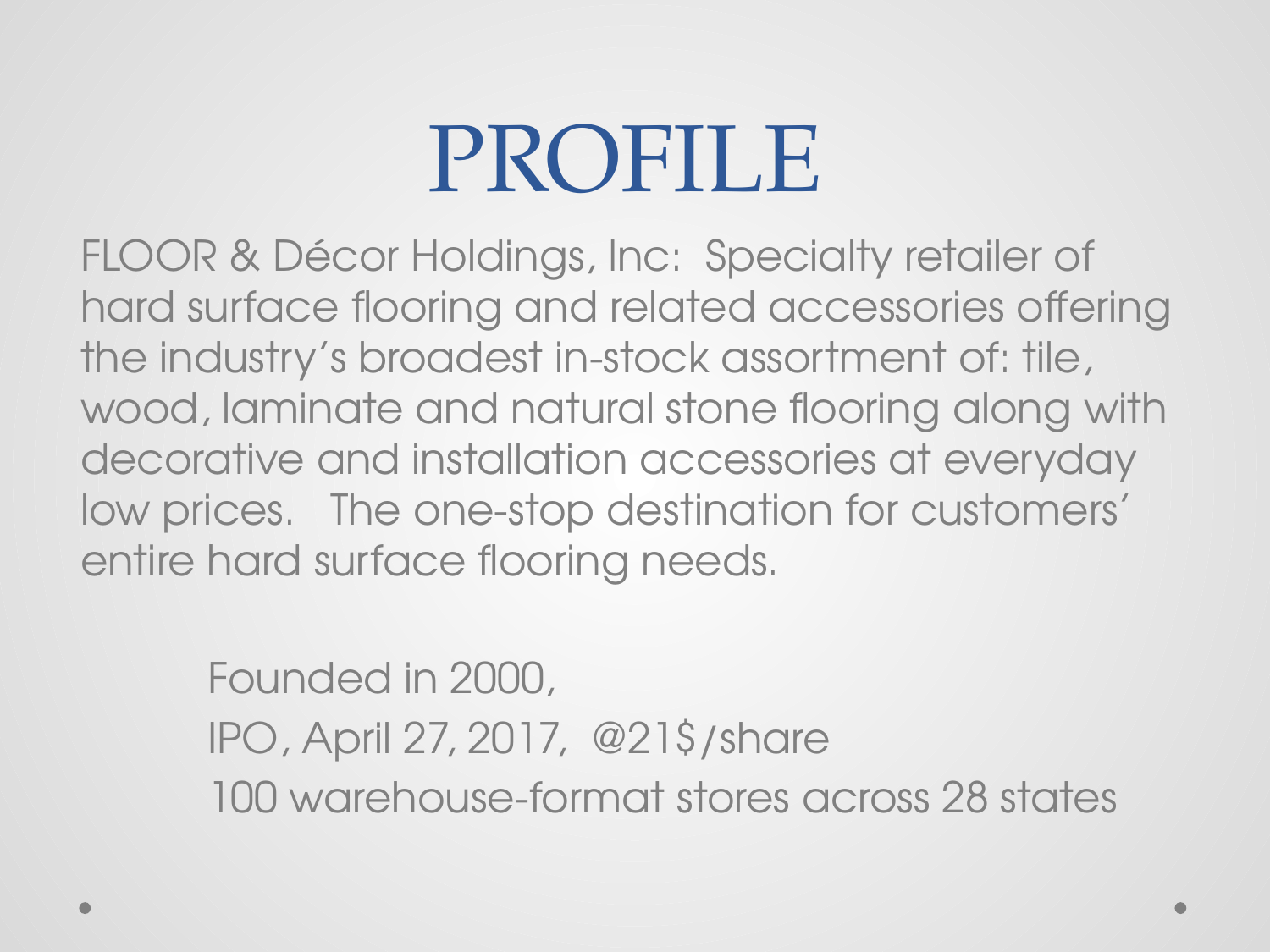

# PROFILE
FLOOR & Décor Holdings, Inc:  Specialty retailer of hard surface flooring and related accessories offering the industry’s broadest in‐stock assortment of: tile, wood, laminate and natural stone flooring along with decorative and installation accessories at everyday low prices.   The one‐stop destination for customers’ entire hard surface flooring needs.

	Founded in 2000,
	IPO, April 27, 2017,  @21$/share
	100 warehouse‐format stores across 28 states